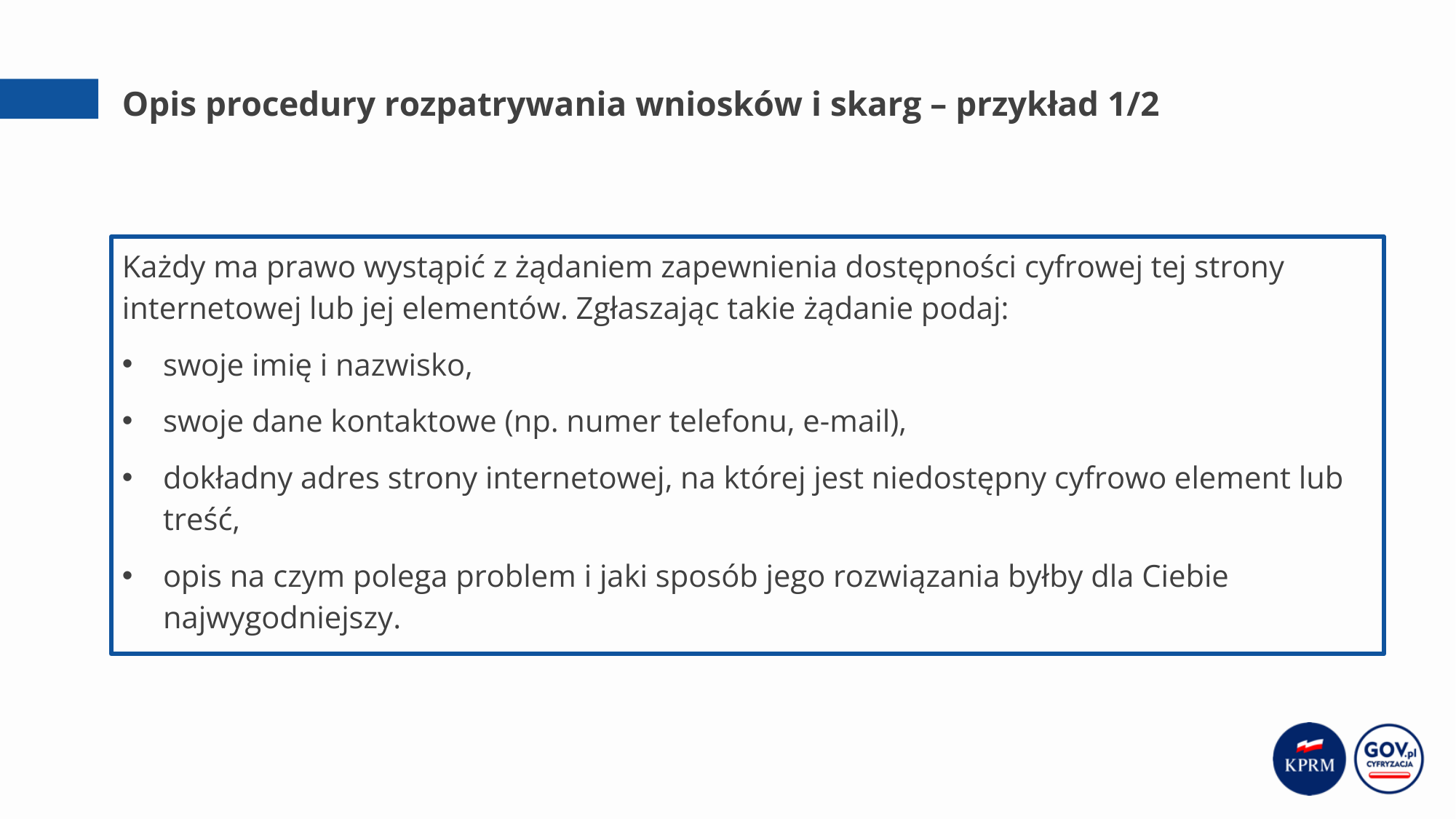

# Opis procedury rozpatrywania wniosków i skarg – przykład 1/2
Każdy ma prawo wystąpić z żądaniem zapewnienia dostępności cyfrowej tej strony internetowej lub jej elementów. Zgłaszając takie żądanie podaj:
swoje imię i nazwisko,
swoje dane kontaktowe (np. numer telefonu, e-mail),
dokładny adres strony internetowej, na której jest niedostępny cyfrowo element lub treść,
opis na czym polega problem i jaki sposób jego rozwiązania byłby dla Ciebie najwygodniejszy.